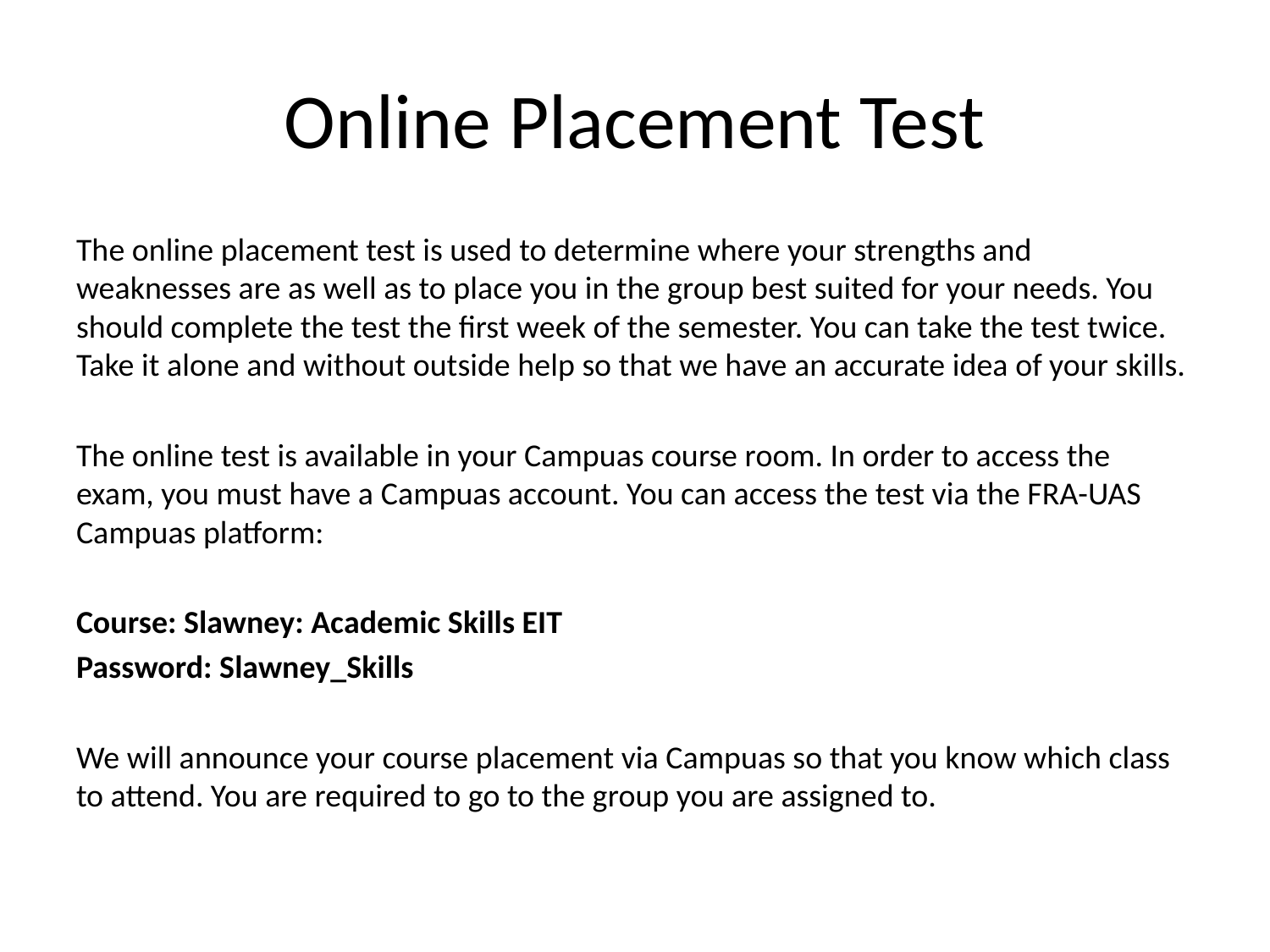

# Online Placement Test
The online placement test is used to determine where your strengths and weaknesses are as well as to place you in the group best suited for your needs. You should complete the test the first week of the semester. You can take the test twice. Take it alone and without outside help so that we have an accurate idea of your skills.

The online test is available in your Campuas course room. In order to access the exam, you must have a Campuas account. You can access the test via the FRA-UAS Campuas platform:

Course: Slawney: Academic Skills EIT
Password: Slawney_Skills

We will announce your course placement via Campuas so that you know which class to attend. You are required to go to the group you are assigned to.